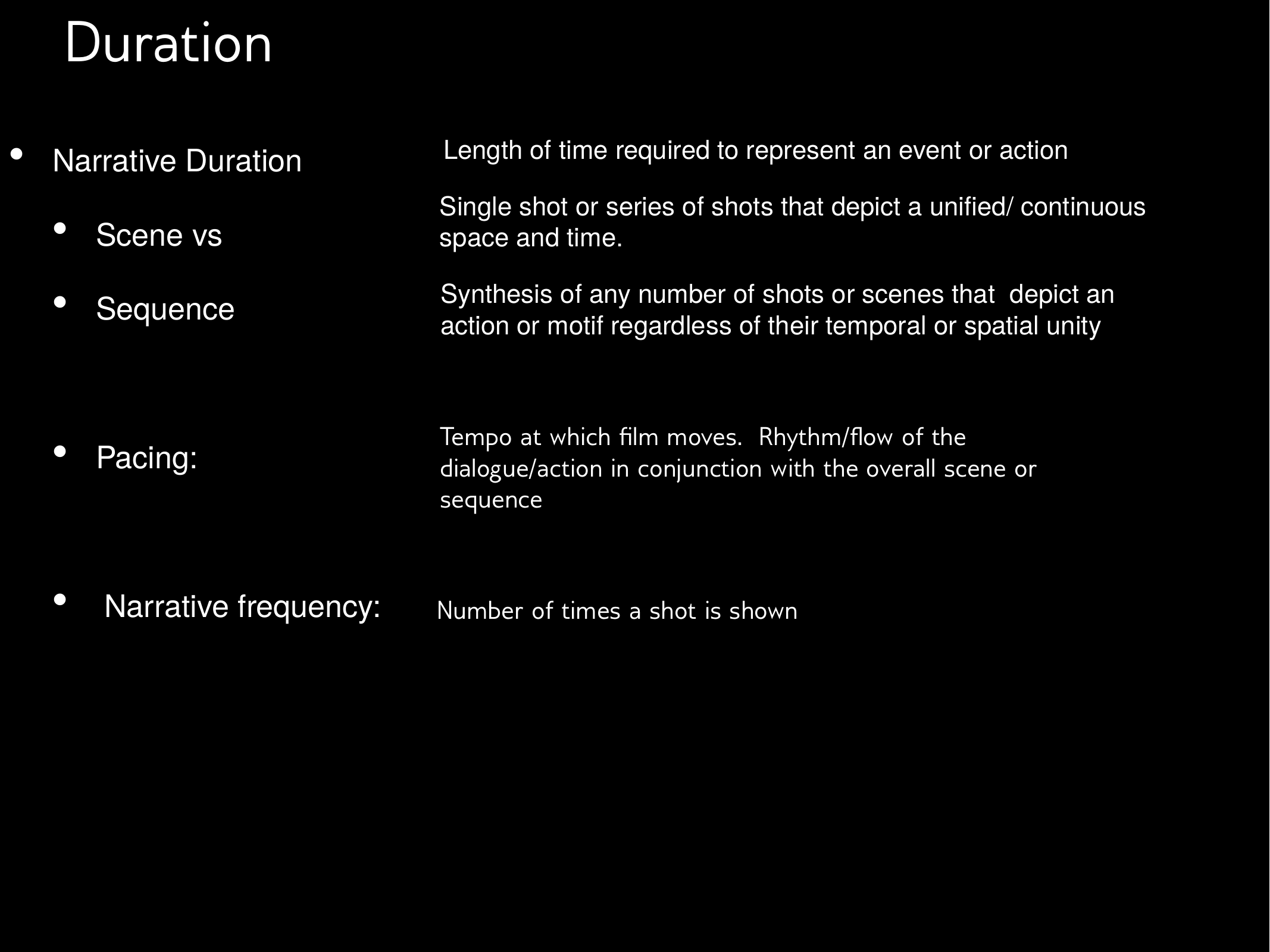

Duration
Length of time required to represent an event or action
Narrative Duration

Scene vs

Sequence

Pacing:

 Narrative frequency:
Single shot or series of shots that depict a unified/ continuous space and time.
Synthesis of any number of shots or scenes that  depict an action or motif regardless of their temporal or spatial unity
Tempo at which film moves.  Rhythm/flow of the dialogue/action in conjunction with the overall scene or sequence
Number of times a shot is shown